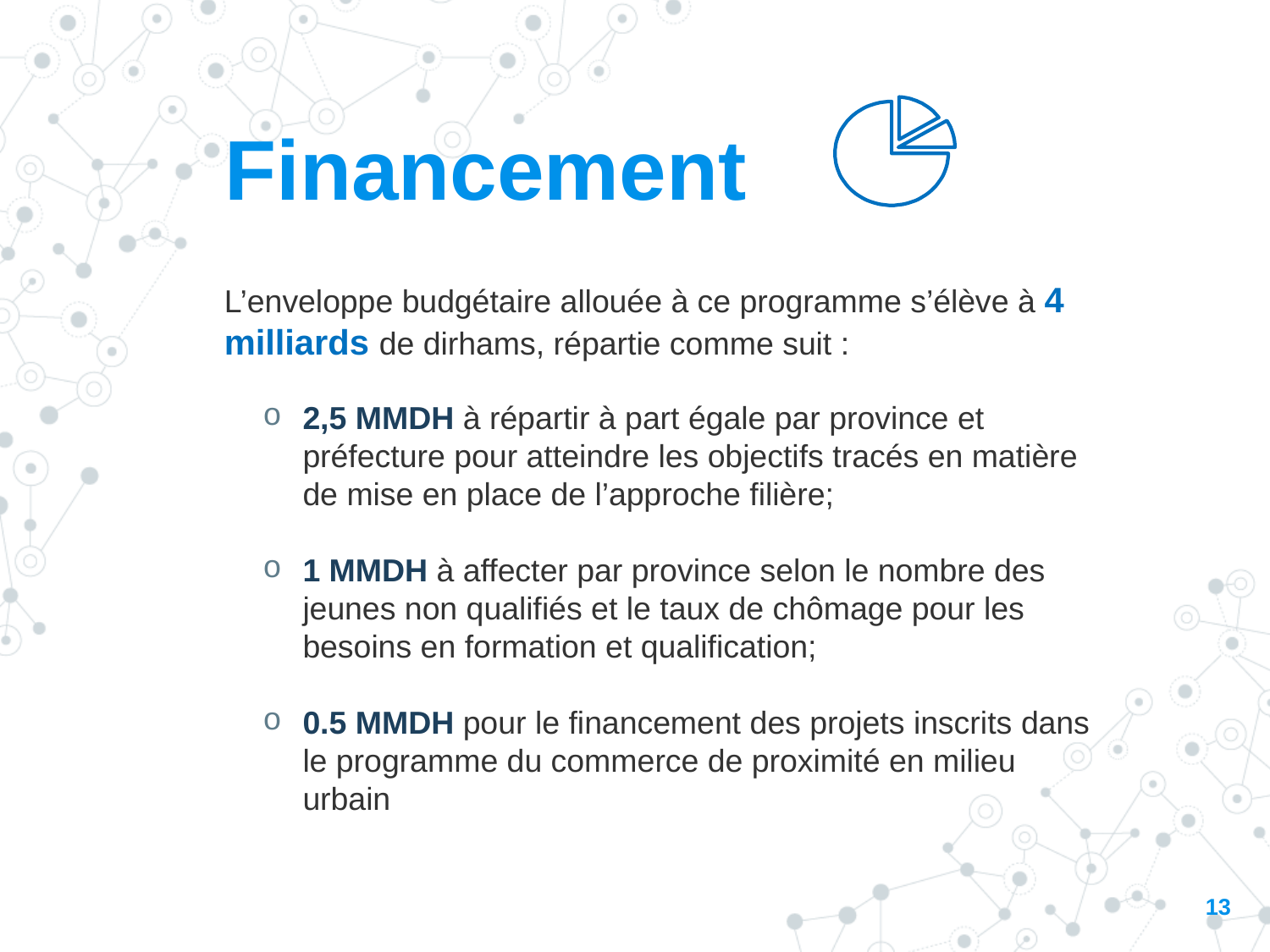

# Financement

L’enveloppe budgétaire allouée à ce programme s’élève à 4 milliards de dirhams, répartie comme suit :

2,5 MMDH à répartir à part égale par province et préfecture pour atteindre les objectifs tracés en matière de mise en place de l’approche filière;

1 MMDH à affecter par province selon le nombre des jeunes non qualifiés et le taux de chômage pour les besoins en formation et qualification;

0.5 MMDH pour le financement des projets inscrits dans le programme du commerce de proximité en milieu urbain

13